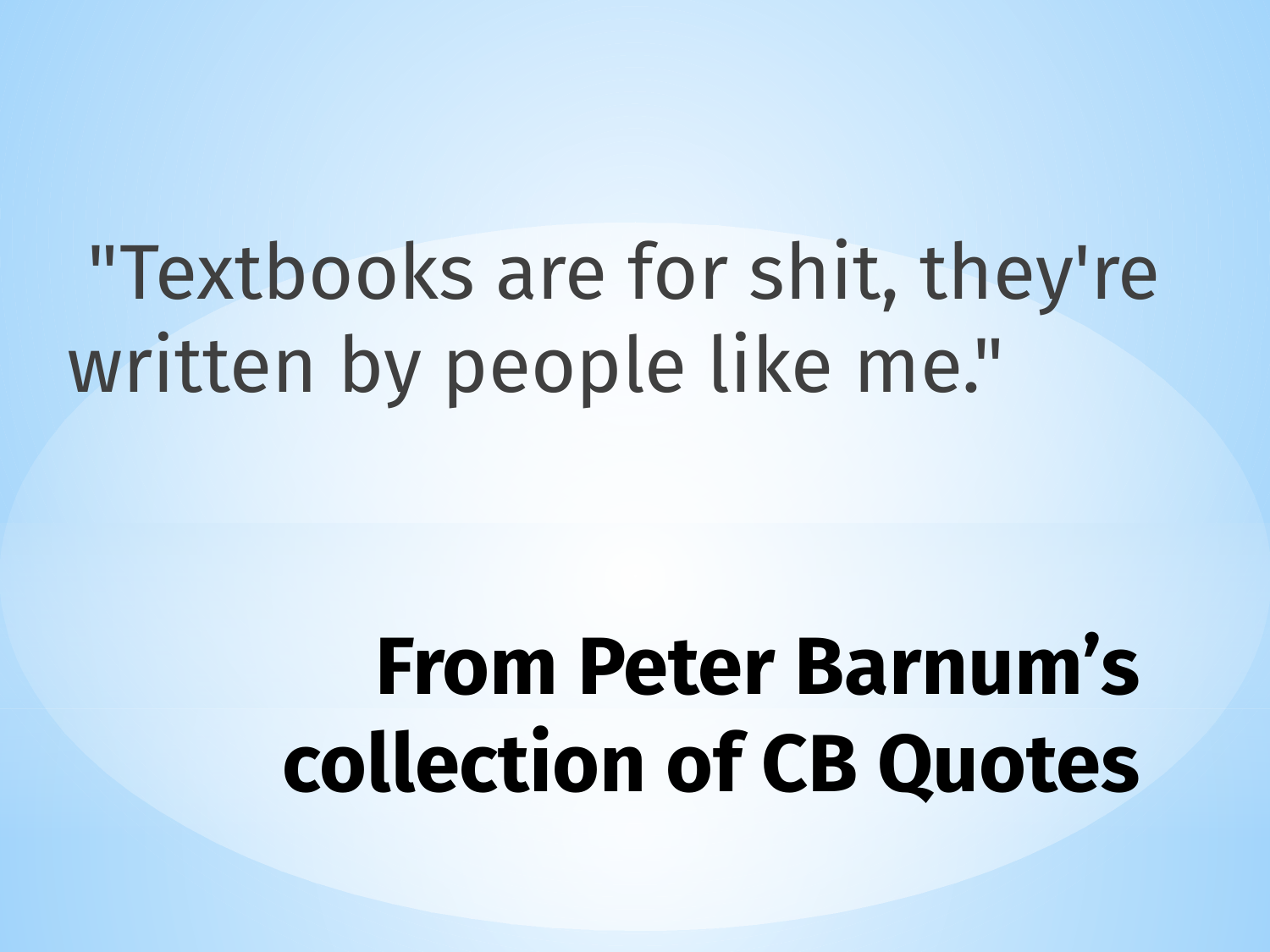

"Textbooks are for shit, they're written by people like me."
# From Peter Barnum’s collection of CB Quotes